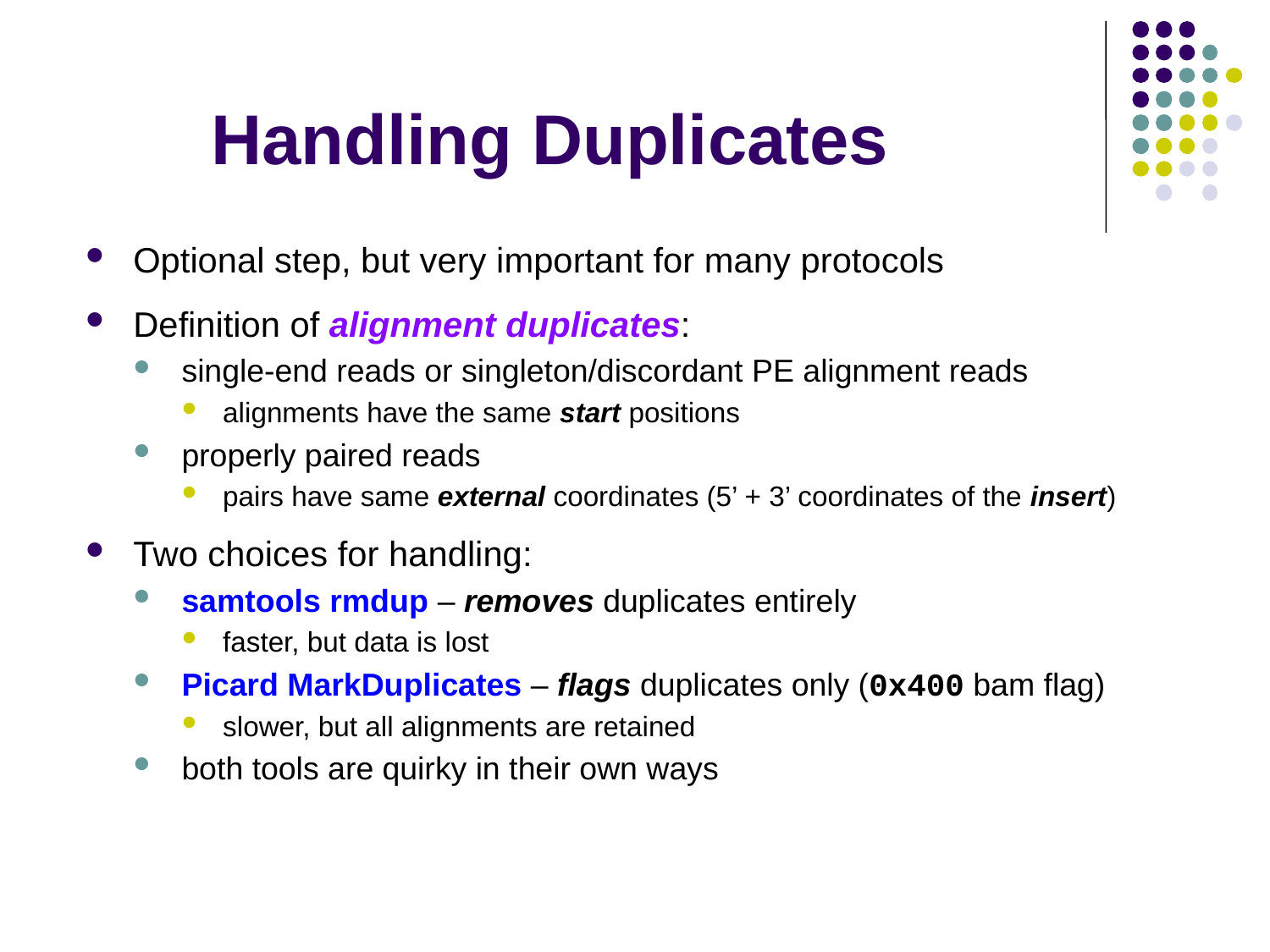

# Handling Duplicates
Optional step, but very important for many protocols

Definition of alignment duplicates:
single-end reads or singleton/discordant PE alignment reads
alignments have the same start positions
properly paired reads
pairs have same external coordinates (5’ + 3’ coordinates of the insert)
Two choices for handling:
samtools rmdup – removes duplicates entirely
faster, but data is lost
Picard MarkDuplicates – flags duplicates only (0x400 bam flag)
slower, but all alignments are retained
both tools are quirky in their own ways